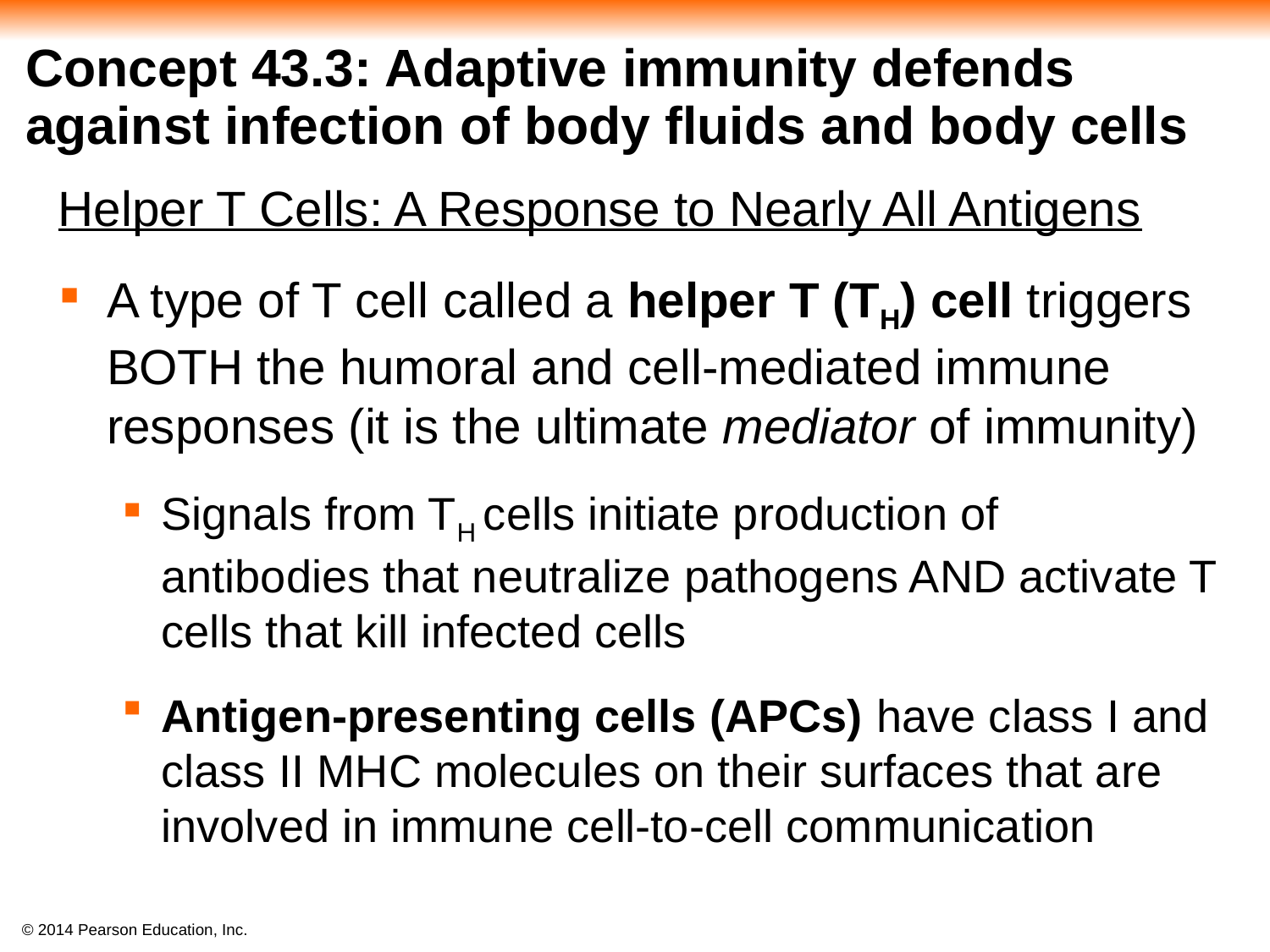

# Concept 43.3: Adaptive immunity defends against infection of body fluids and body cells
Helper T Cells: A Response to Nearly All Antigens
A type of T cell called a helper T (TH) cell triggers BOTH the humoral and cell-mediated immune responses (it is the ultimate mediator of immunity)
Signals from TH cells initiate production of antibodies that neutralize pathogens AND activate T cells that kill infected cells
Antigen-presenting cells (APCs) have class I and class II MHC molecules on their surfaces that are involved in immune cell-to-cell communication